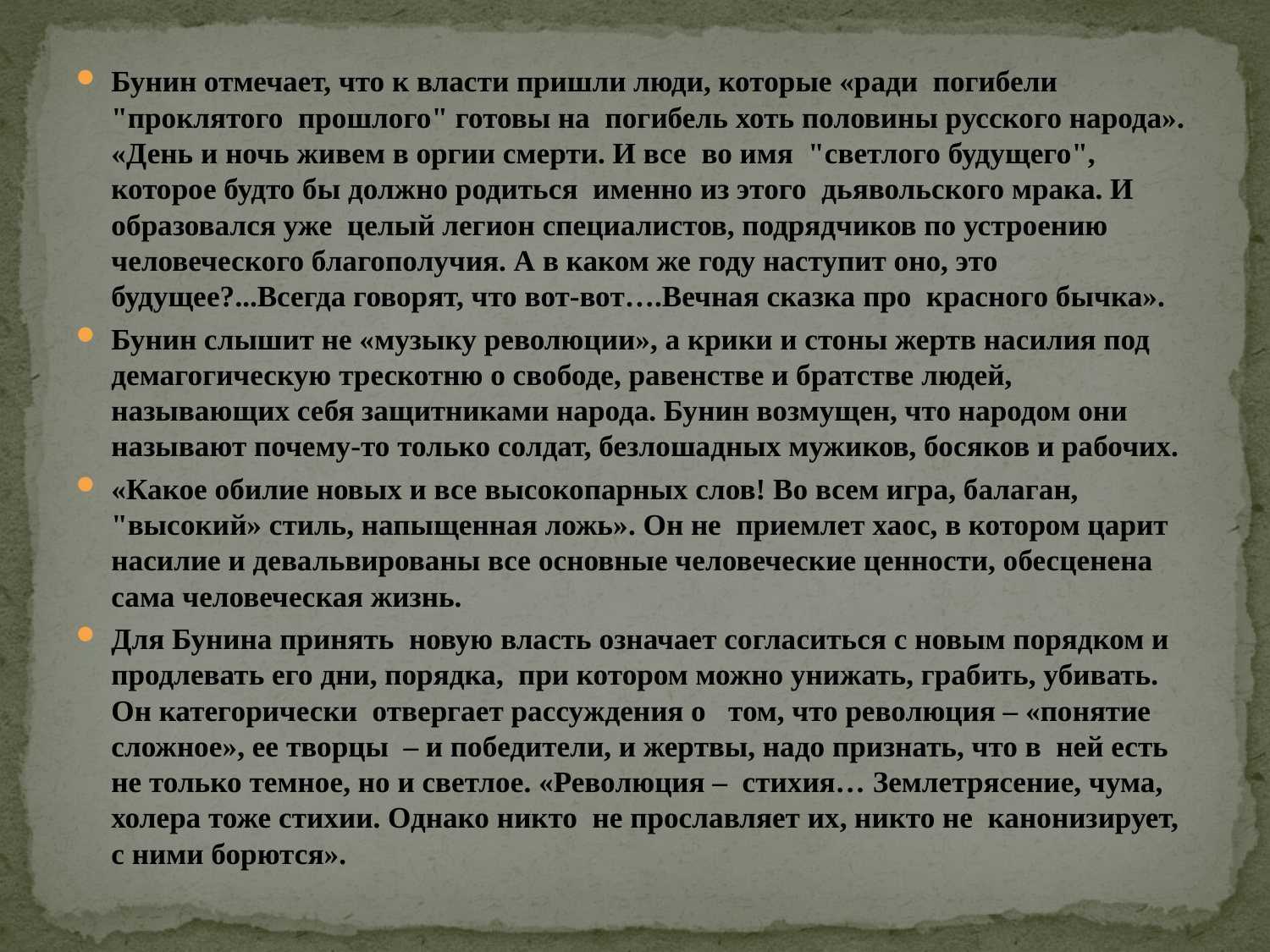

#
Бунин отмечает, что к власти пришли люди, которые «ради  погибели "проклятого  прошлого" готовы на  погибель хоть половины русского народа». «День и ночь живем в оргии смерти. И все  во имя  "светлого будущего", которое будто бы должно родиться  именно из этого  дьявольского мрака. И образовался уже  целый легион специалистов, подрядчиков по устроению человеческого благополучия. А в каком же году наступит оно, это будущее?...Всегда говорят, что вот-вот….Вечная сказка про  красного бычка».
Бунин слышит не «музыку революции», а крики и стоны жертв насилия под демагогическую трескотню о свободе, равенстве и братстве людей, называющих себя защитниками народа. Бунин возмущен, что народом они называют почему-то только солдат, безлошадных мужиков, босяков и рабочих.
«Какое обилие новых и все высокопарных слов! Во всем игра, балаган, "высокий» стиль, напыщенная ложь». Он не  приемлет хаос, в котором царит насилие и девальвированы все основные человеческие ценности, обесценена сама человеческая жизнь.
Для Бунина принять  новую власть означает согласиться с новым порядком и продлевать его дни, порядка,  при котором можно унижать, грабить, убивать. Он категорически  отвергает рассуждения о   том, что революция – «понятие сложное», ее творцы  – и победители, и жертвы, надо признать, что в  ней есть не только темное, но и светлое. «Революция –  стихия… Землетрясение, чума, холера тоже стихии. Однако никто  не прославляет их, никто не  канонизирует, с ними борются».